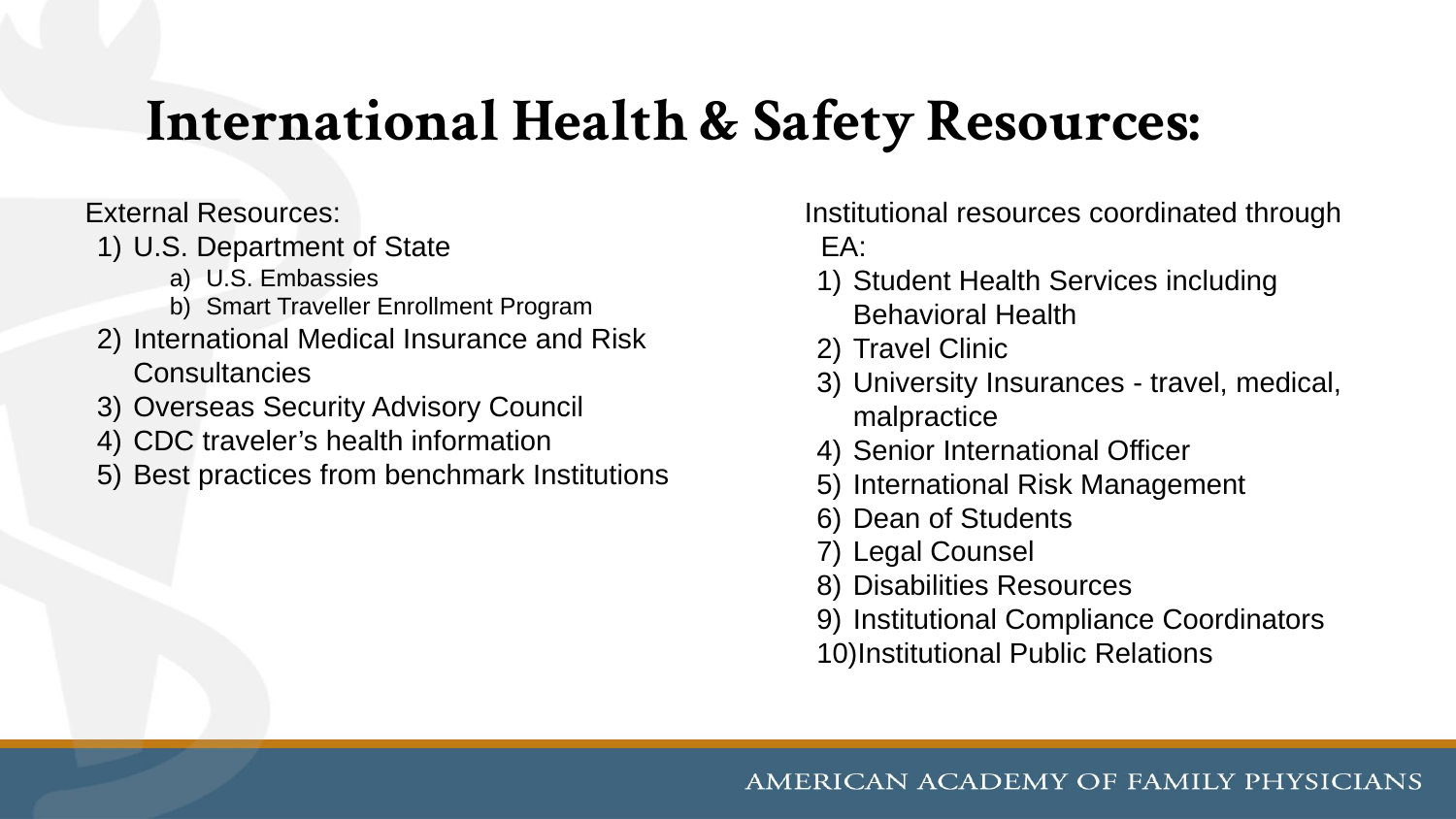

# International Health & Safety Resources:
External Resources:
U.S. Department of State
U.S. Embassies
Smart Traveller Enrollment Program
International Medical Insurance and Risk Consultancies
Overseas Security Advisory Council
CDC traveler’s health information
Best practices from benchmark Institutions

Institutional resources coordinated through EA:
Student Health Services including Behavioral Health
Travel Clinic
University Insurances - travel, medical, malpractice
Senior International Officer
International Risk Management
Dean of Students
Legal Counsel
Disabilities Resources
Institutional Compliance Coordinators
Institutional Public Relations